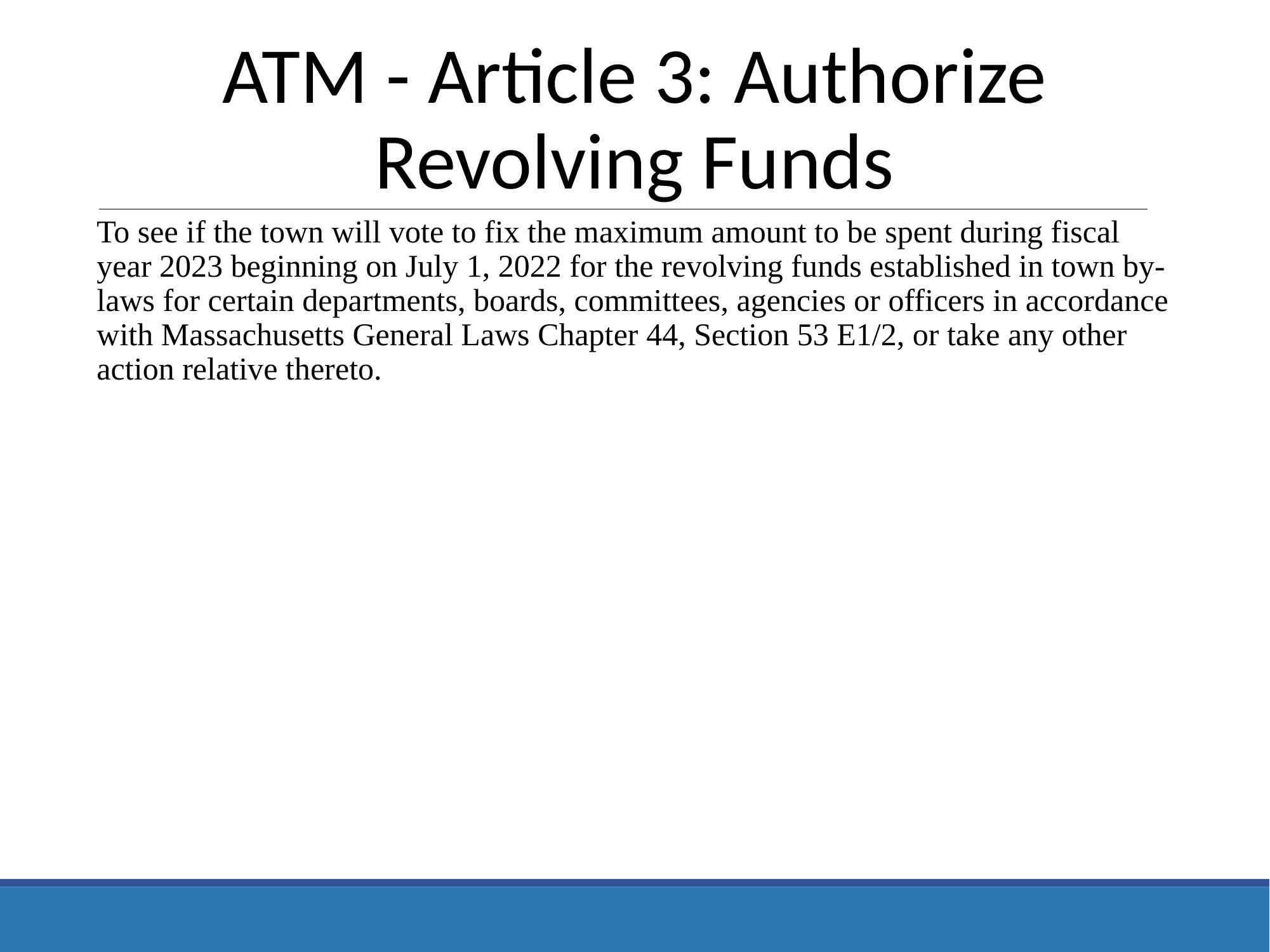

ATM - Article 3: Authorize Revolving Funds
To see if the town will vote to fix the maximum amount to be spent during fiscal year 2023 beginning on July 1, 2022 for the revolving funds established in town by-laws for certain departments, boards, committees, agencies or officers in accordance with Massachusetts General Laws Chapter 44, Section 53 E1/2, or take any other action relative thereto.

12